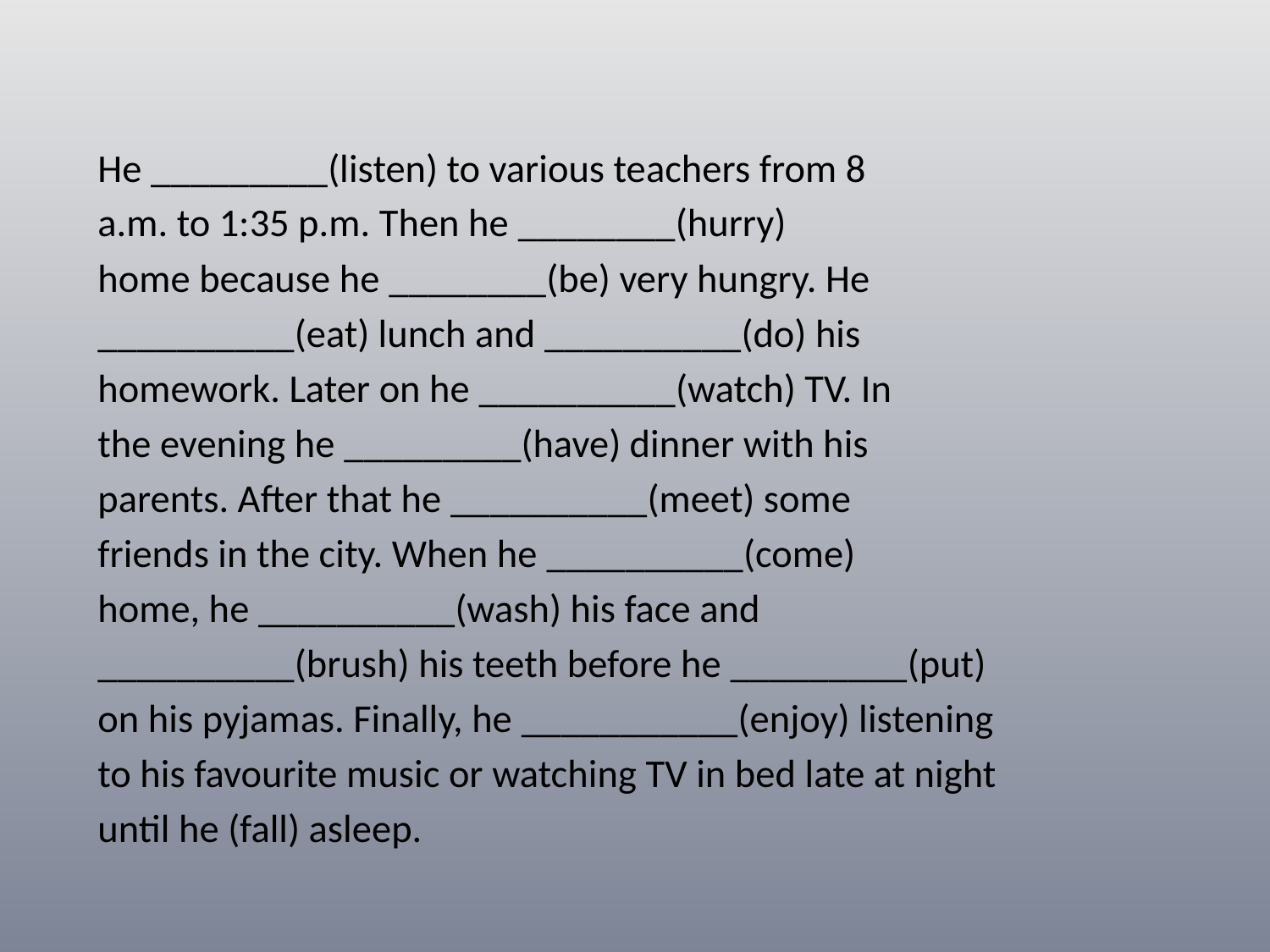

#
He _________(listen) to various teachers from 8
a.m. to 1:35 p.m. Then he ________(hurry)
home because he ________(be) very hungry. He
__________(eat) lunch and __________(do) his
homework. Later on he __________(watch) TV. In
the evening he _________(have) dinner with his
parents. After that he __________(meet) some
friends in the city. When he __________(come)
home, he __________(wash) his face and
__________(brush) his teeth before he _________(put)
on his pyjamas. Finally, he ___________(enjoy) listening
to his favourite music or watching TV in bed late at night
until he (fall) asleep.